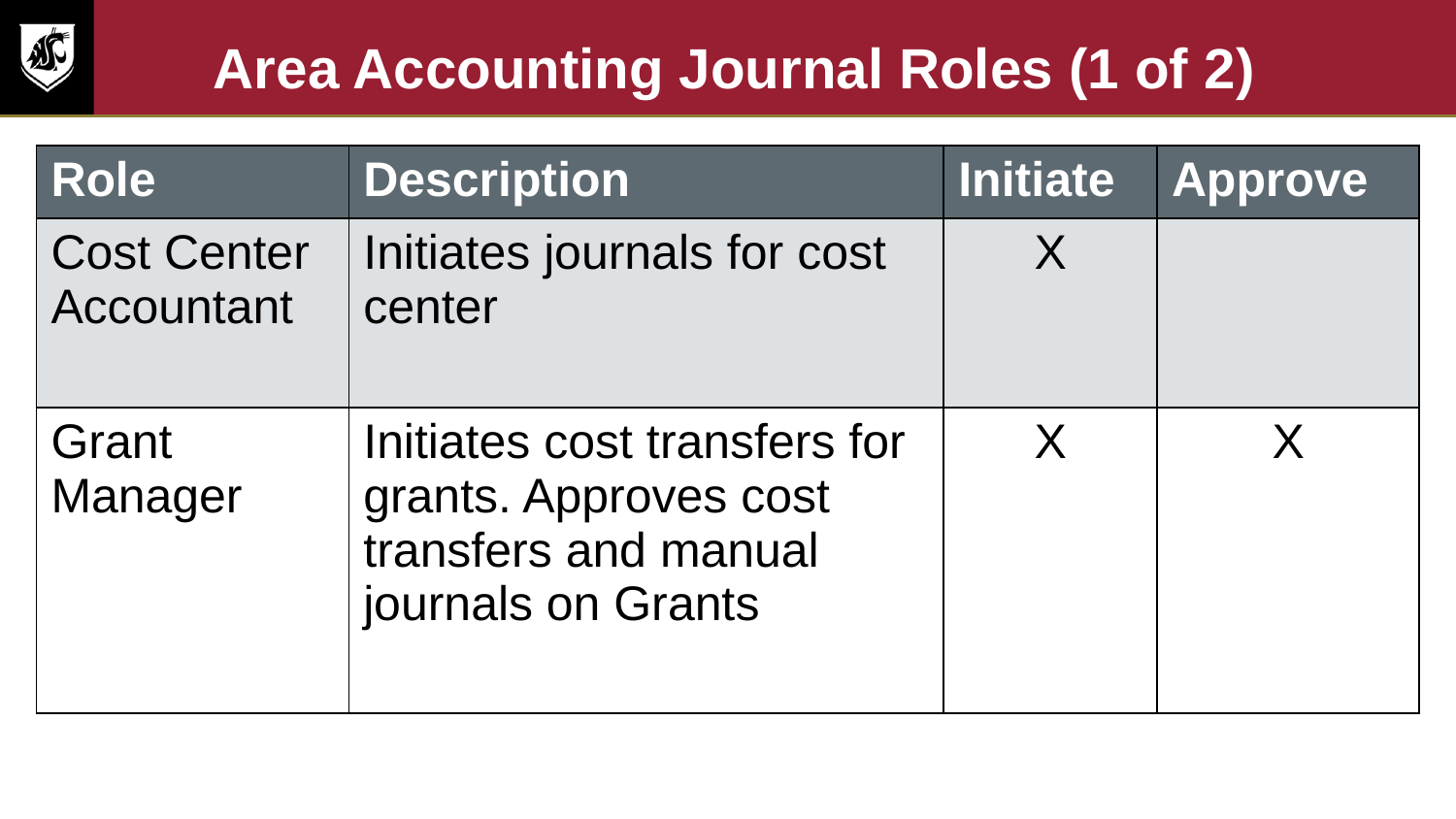

# Area Accounting Journal Roles (1 of 2)
| Role | Description | Initiate | Approve |
| --- | --- | --- | --- |
| Cost Center Accountant | Initiates journals for cost center | X |  |
| Grant Manager | Initiates cost transfers for grants. Approves cost transfers and manual journals on Grants | X | X |